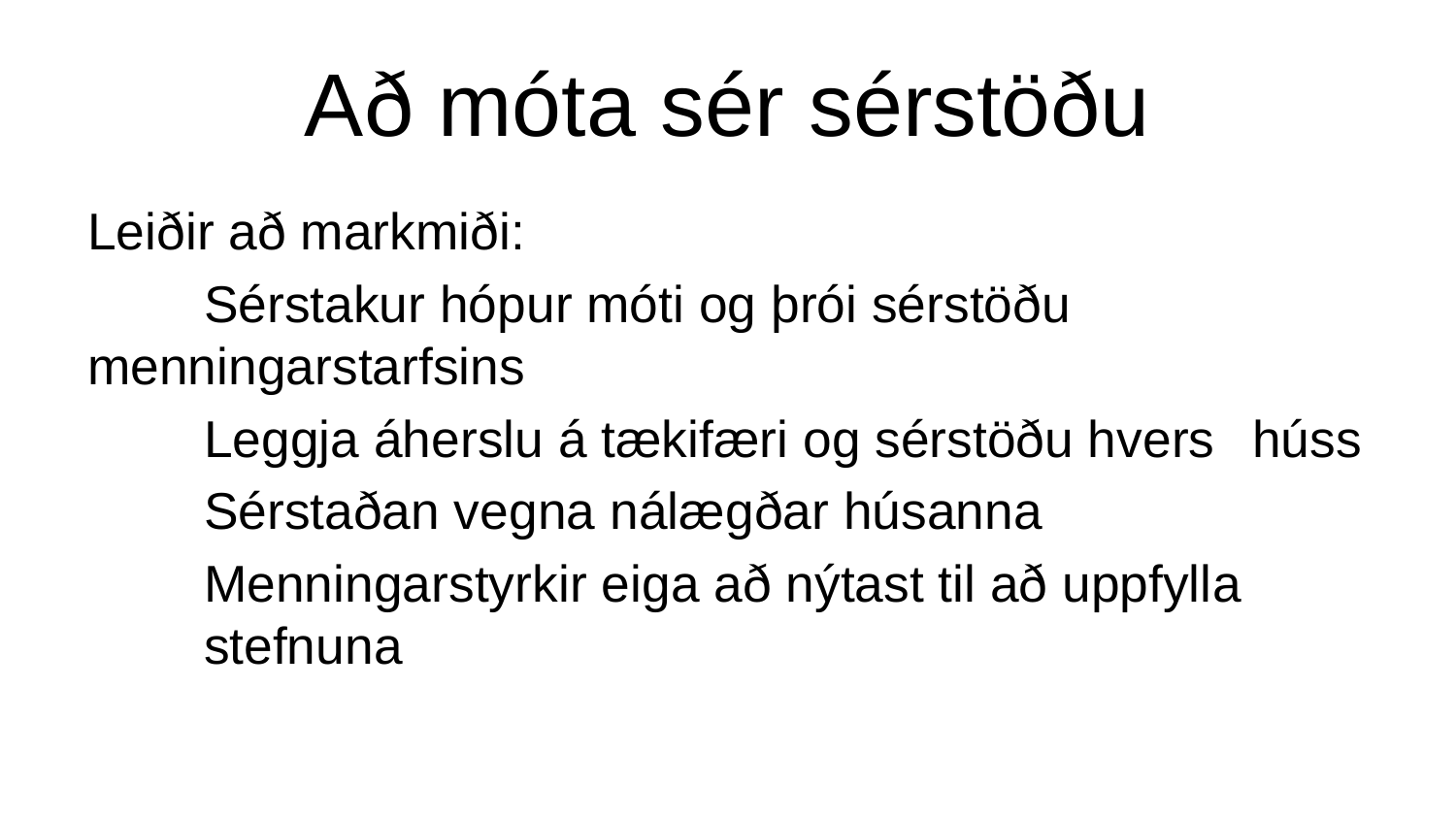

# Að móta sér sérstöðu
Leiðir að markmiði:
	Sérstakur hópur móti og þrói sérstöðu 	menningarstarfsins
	Leggja áherslu á tækifæri og sérstöðu hvers 	húss
	Sérstaðan vegna nálægðar húsanna
	Menningarstyrkir eiga að nýtast til að uppfylla 	stefnuna